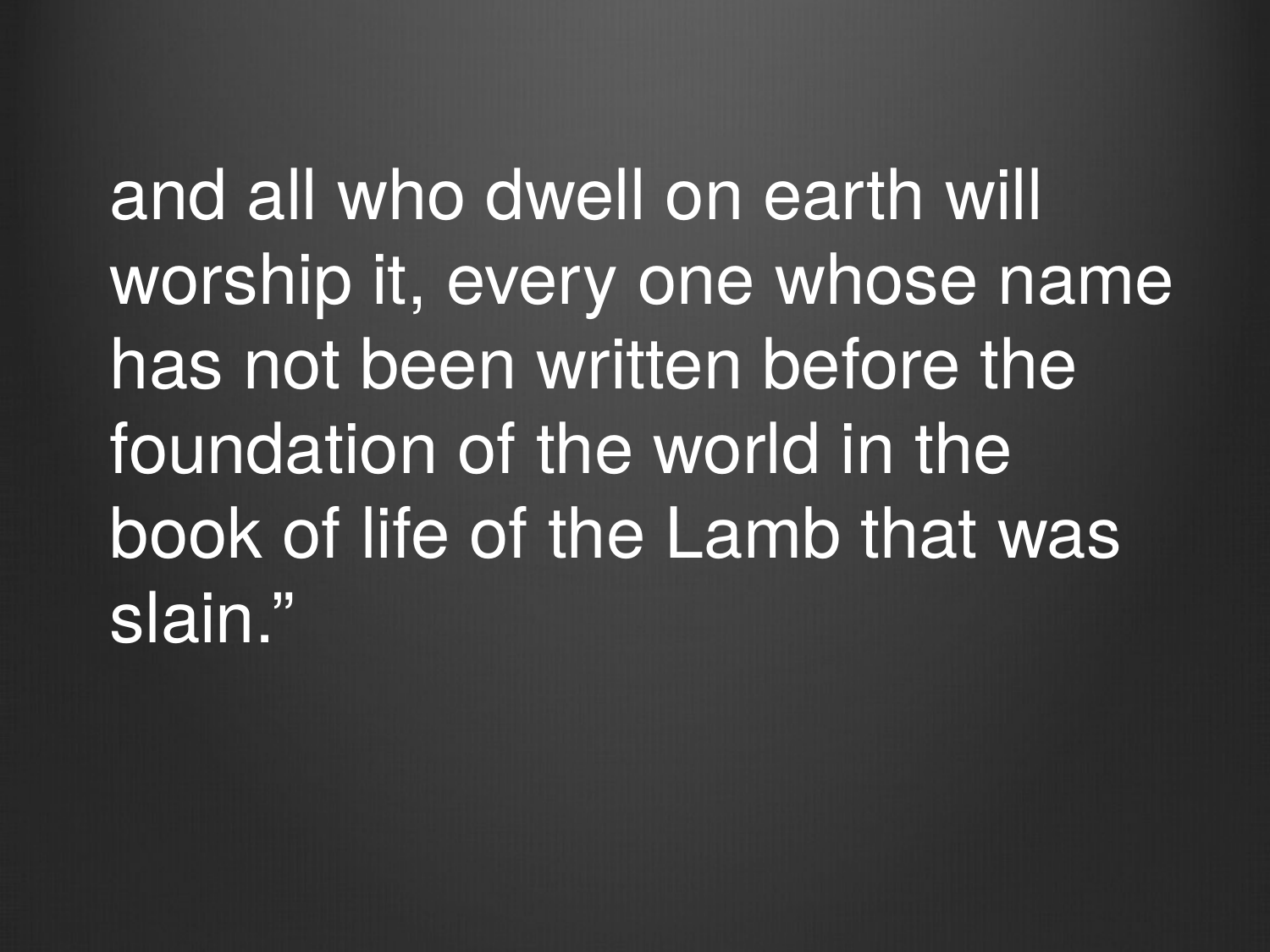

and all who dwell on earth will
worship it, every one whose name
has not been written before the
foundation of the world in the
book of life of the Lamb that was
slain.”